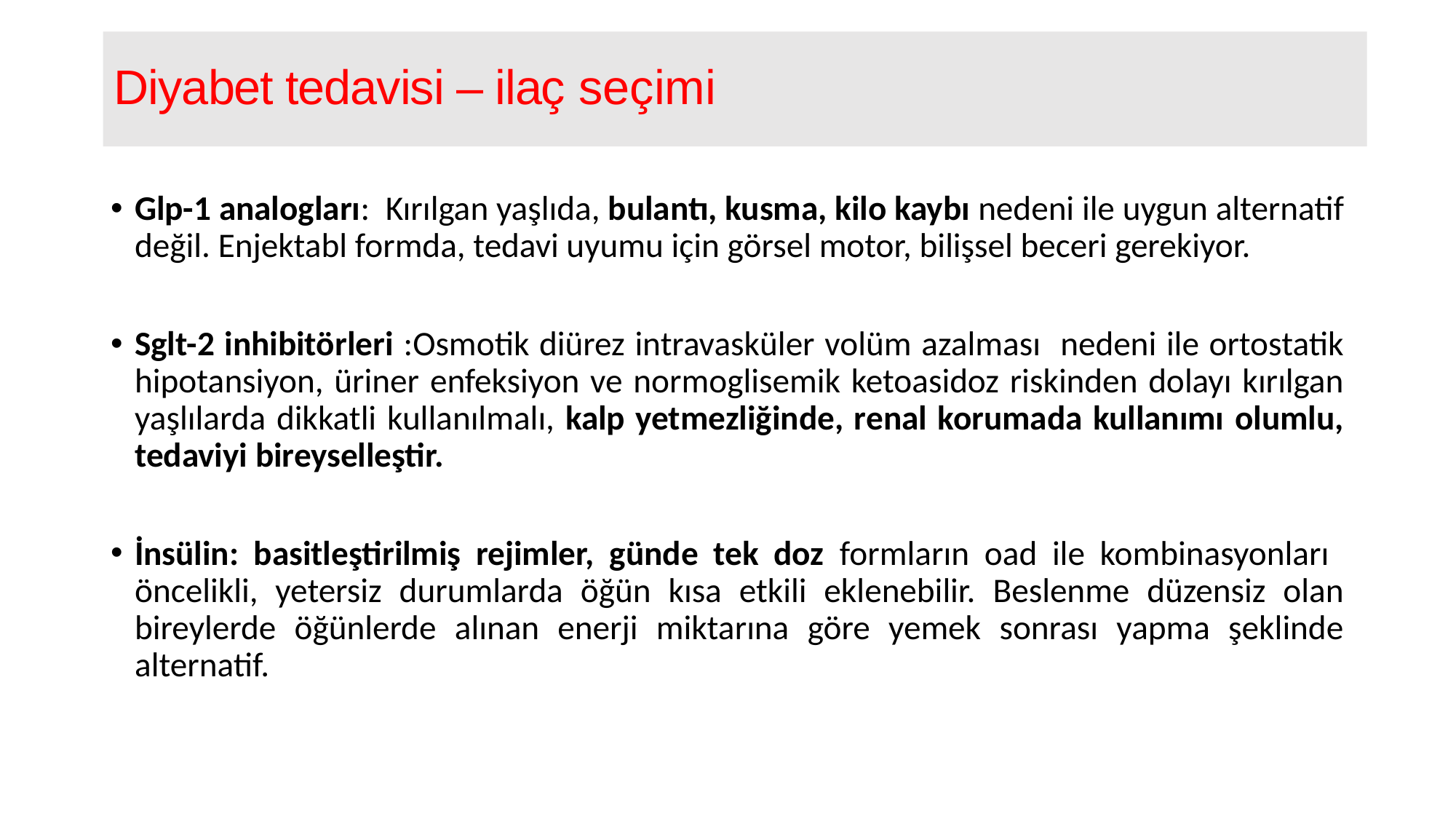

# Diyabet tedavisi – ilaç seçimi
Glp-1 analogları:  Kırılgan yaşlıda, bulantı, kusma, kilo kaybı nedeni ile uygun alternatif değil. Enjektabl formda, tedavi uyumu için görsel motor, bilişsel beceri gerekiyor.

Sglt-2 inhibitörleri :Osmotik diürez intravasküler volüm azalması  nedeni ile ortostatik hipotansiyon, üriner enfeksiyon ve normoglisemik ketoasidoz riskinden dolayı kırılgan yaşlılarda dikkatli kullanılmalı, kalp yetmezliğinde, renal korumada kullanımı olumlu, tedaviyi bireyselleştir.

İnsülin: basitleştirilmiş rejimler, günde tek doz formların oad ile kombinasyonları  öncelikli, yetersiz durumlarda öğün kısa etkili eklenebilir. Beslenme düzensiz olan bireylerde öğünlerde alınan enerji miktarına göre yemek sonrası yapma şeklinde alternatif.